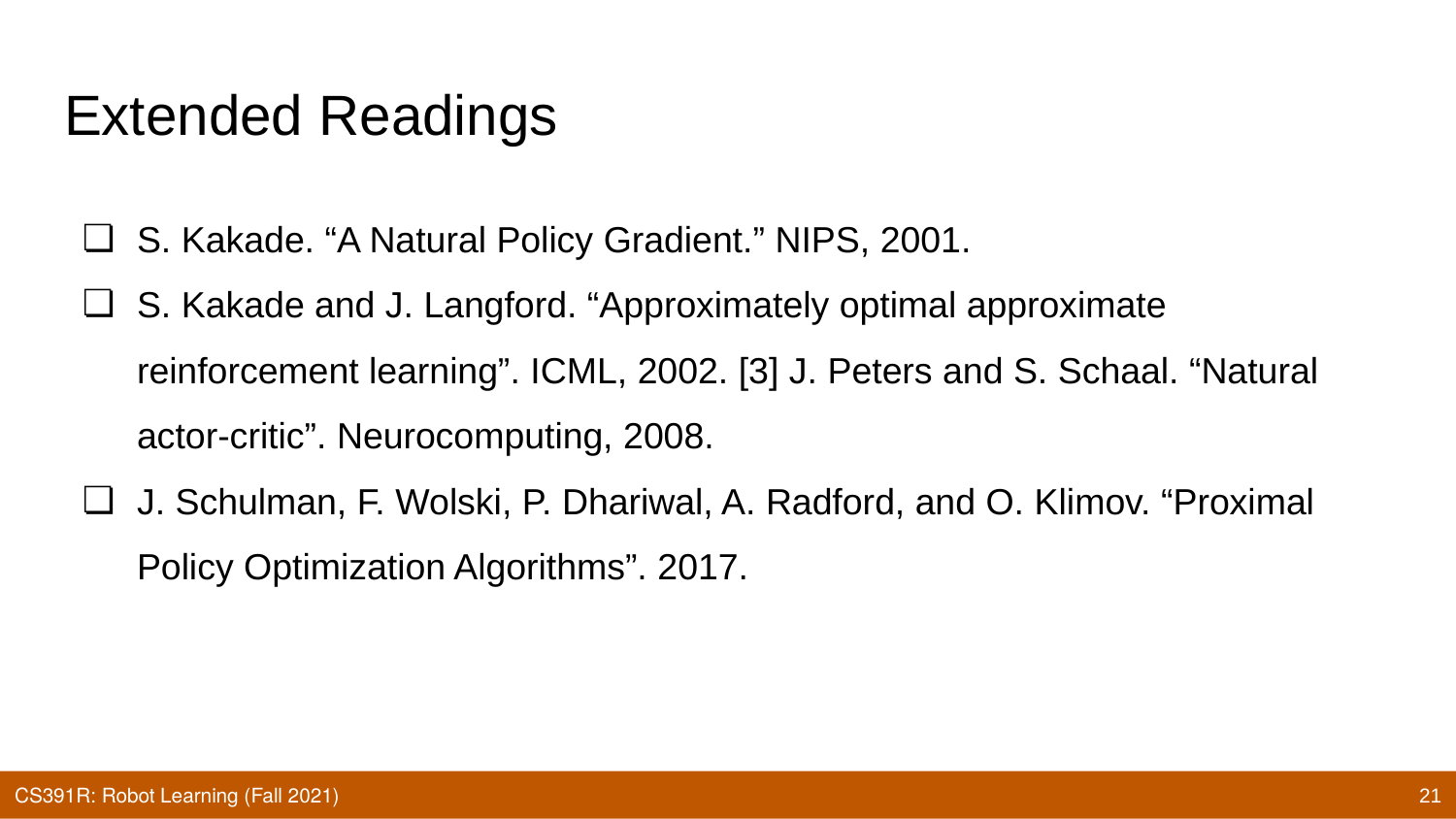

# Extended Readings
S. Kakade. “A Natural Policy Gradient.” NIPS, 2001.
S. Kakade and J. Langford. “Approximately optimal approximate reinforcement learning”. ICML, 2002. [3] J. Peters and S. Schaal. “Natural actor-critic”. Neurocomputing, 2008.
J. Schulman, F. Wolski, P. Dhariwal, A. Radford, and O. Klimov. “Proximal Policy Optimization Algorithms”. 2017.
21